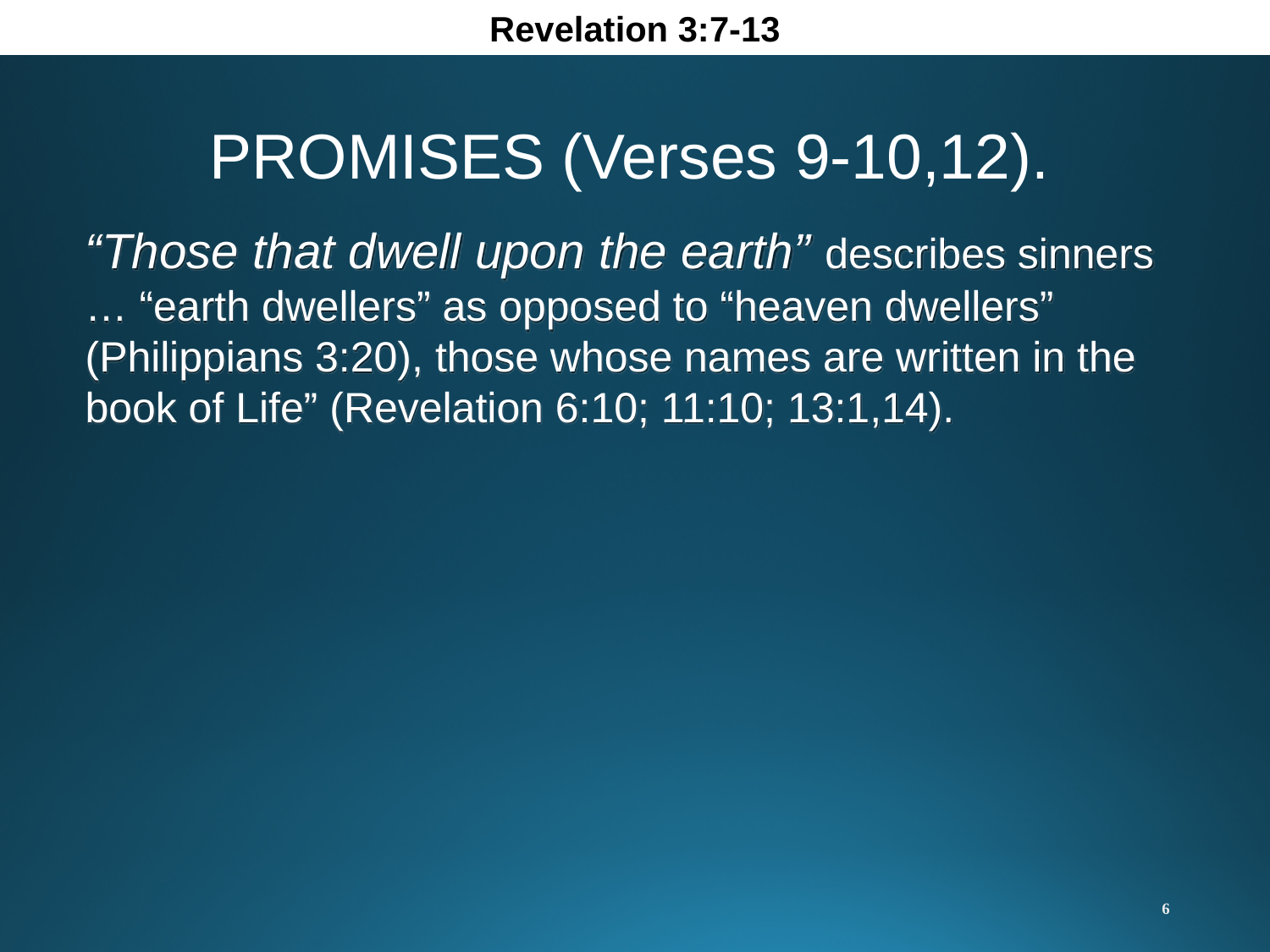

Revelation 3:7-13
PROMISES (Verses 9-10,12).
“Those that dwell upon the earth” describes sinners … “earth dwellers” as opposed to “heaven dwellers”
(Philippians 3:20), those whose names are written in the book of Life” (Revelation 6:10; 11:10; 13:1,14).
6